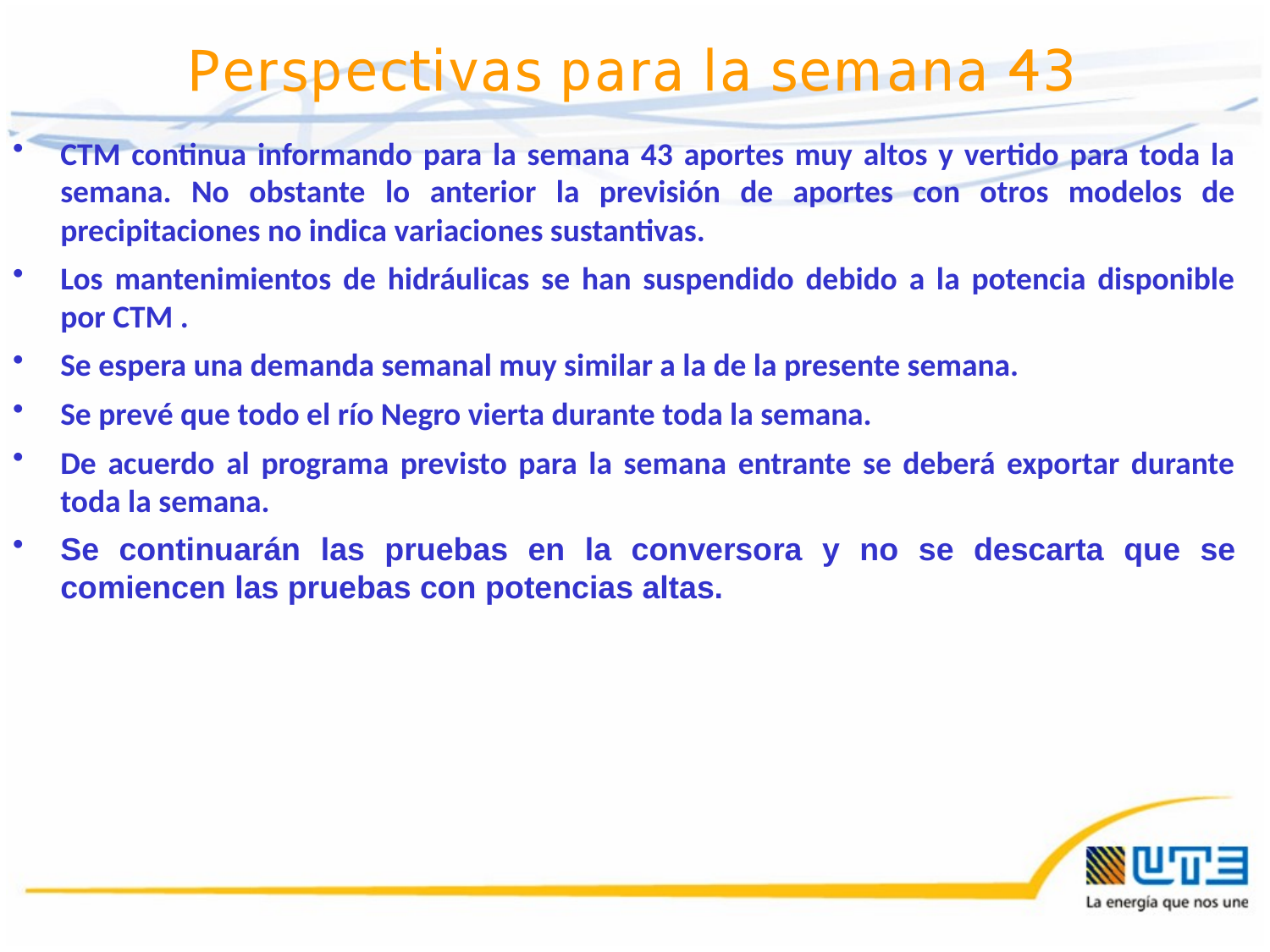

# Perspectivas para la semana 43
CTM continua informando para la semana 43 aportes muy altos y vertido para toda la semana. No obstante lo anterior la previsión de aportes con otros modelos de precipitaciones no indica variaciones sustantivas.
Los mantenimientos de hidráulicas se han suspendido debido a la potencia disponible por CTM .
Se espera una demanda semanal muy similar a la de la presente semana.
Se prevé que todo el río Negro vierta durante toda la semana.
De acuerdo al programa previsto para la semana entrante se deberá exportar durante toda la semana.
Se continuarán las pruebas en la conversora y no se descarta que se comiencen las pruebas con potencias altas.